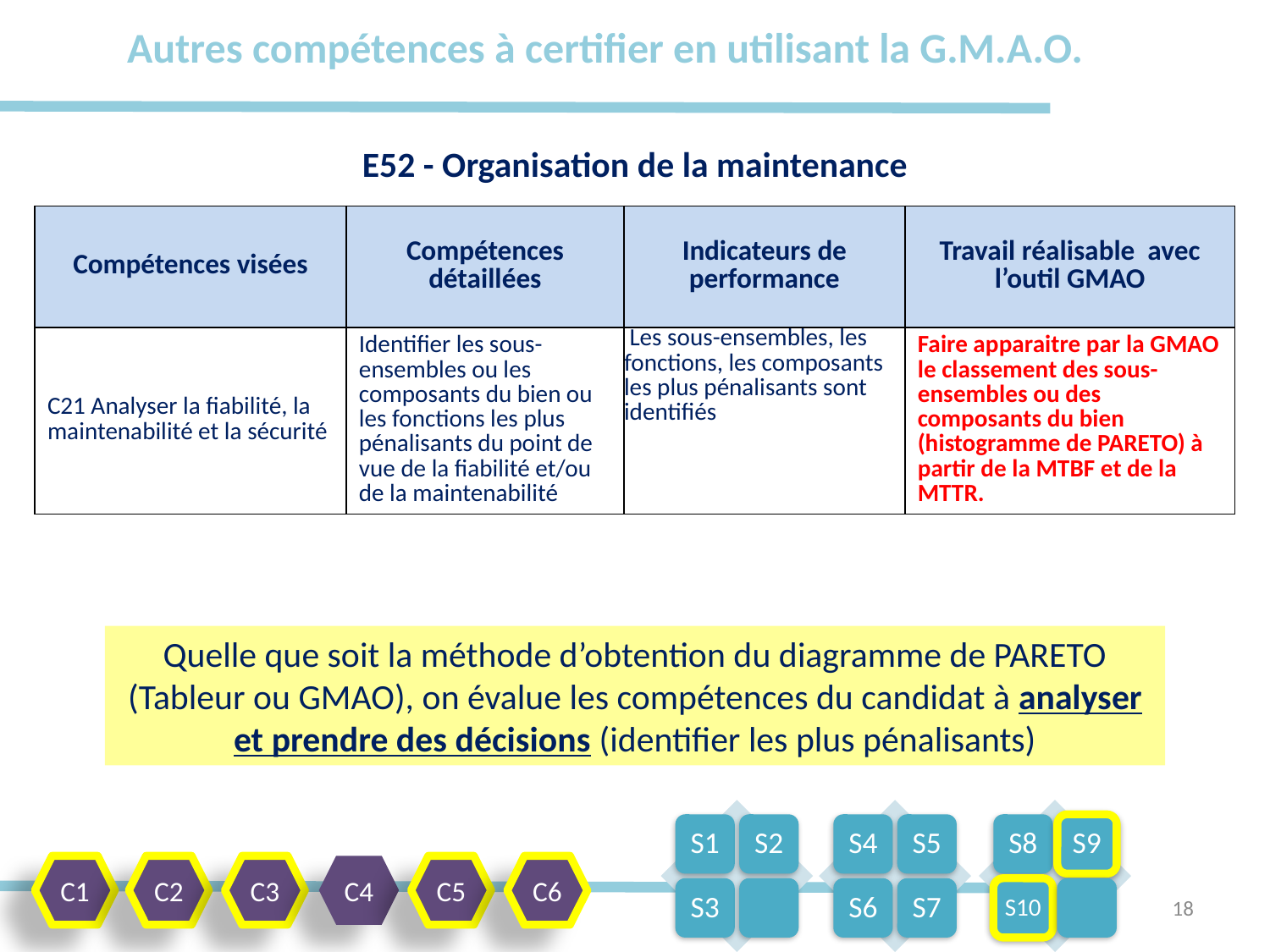

# Autres compétences à certifier en utilisant la G.M.A.O.
E52 - Organisation de la maintenance
| Compétences visées | Compétences détaillées | Indicateurs de performance | Travail réalisable avec l’outil GMAO |
| --- | --- | --- | --- |
| C21 Analyser la fiabilité, la maintenabilité et la sécurité | Identifier les sous-ensembles ou les composants du bien ou les fonctions les plus pénalisants du point de vue de la fiabilité et/ou de la maintenabilité | Les sous-ensembles, les fonctions, les composants les plus pénalisants sont identifiés | Faire apparaitre par la GMAO le classement des sous-ensembles ou des composants du bien (histogramme de PARETO) à partir de la MTBF et de la MTTR. |
Quelle que soit la méthode d’obtention du diagramme de PARETO (Tableur ou GMAO), on évalue les compétences du candidat à analyser et prendre des décisions (identifier les plus pénalisants)
S1
S2
S3

S4
S5
S6
S7
S8
S9
S10
C1
C2
C3
C4
C5
C6
18